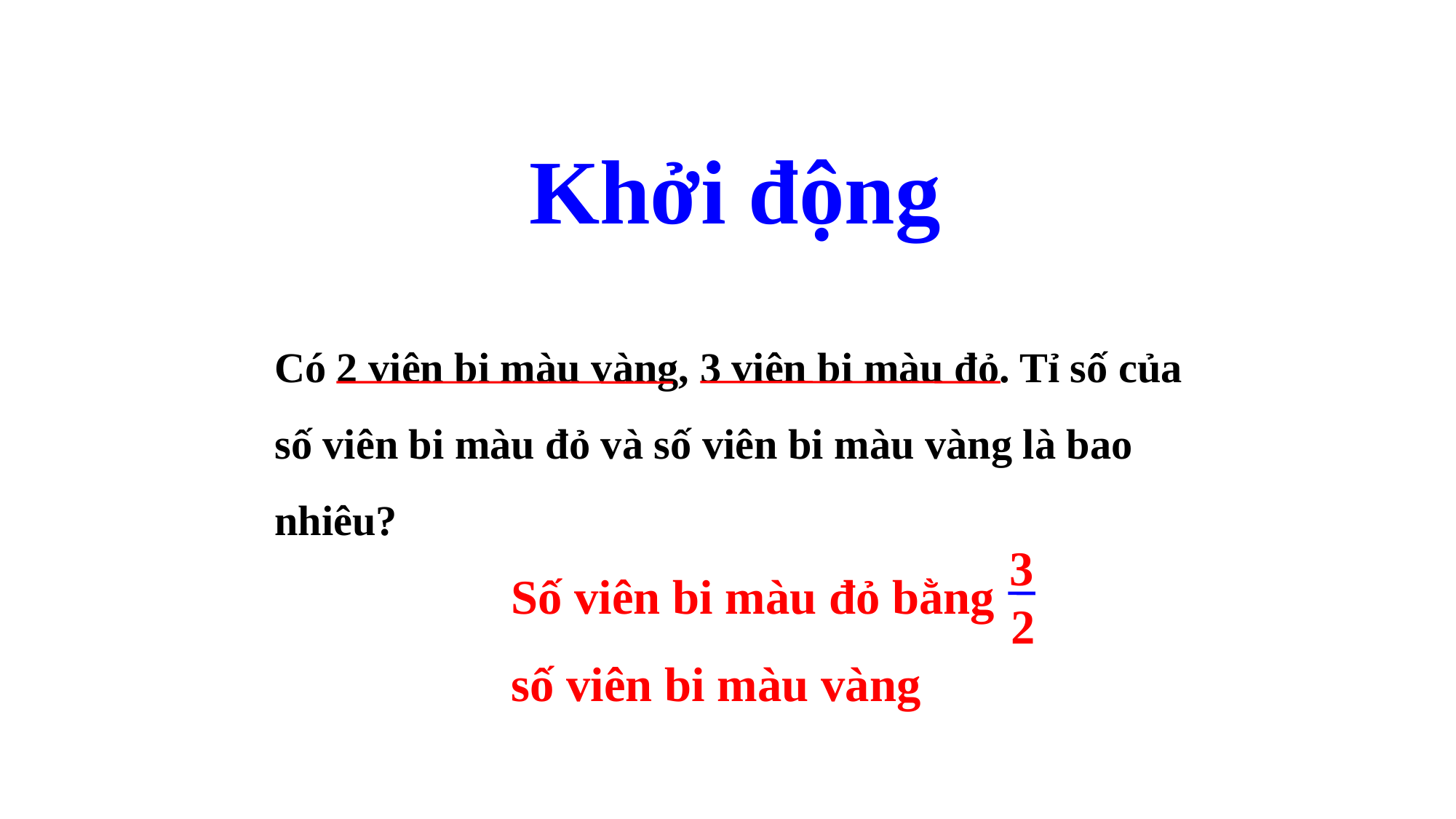

Khởi động
Có 2 viên bi màu vàng, 3 viên bi màu đỏ. Tỉ số của số viên bi màu đỏ và số viên bi màu vàng là bao nhiêu?
Số viên bi màu đỏ bằng số viên bi màu vàng

3

2